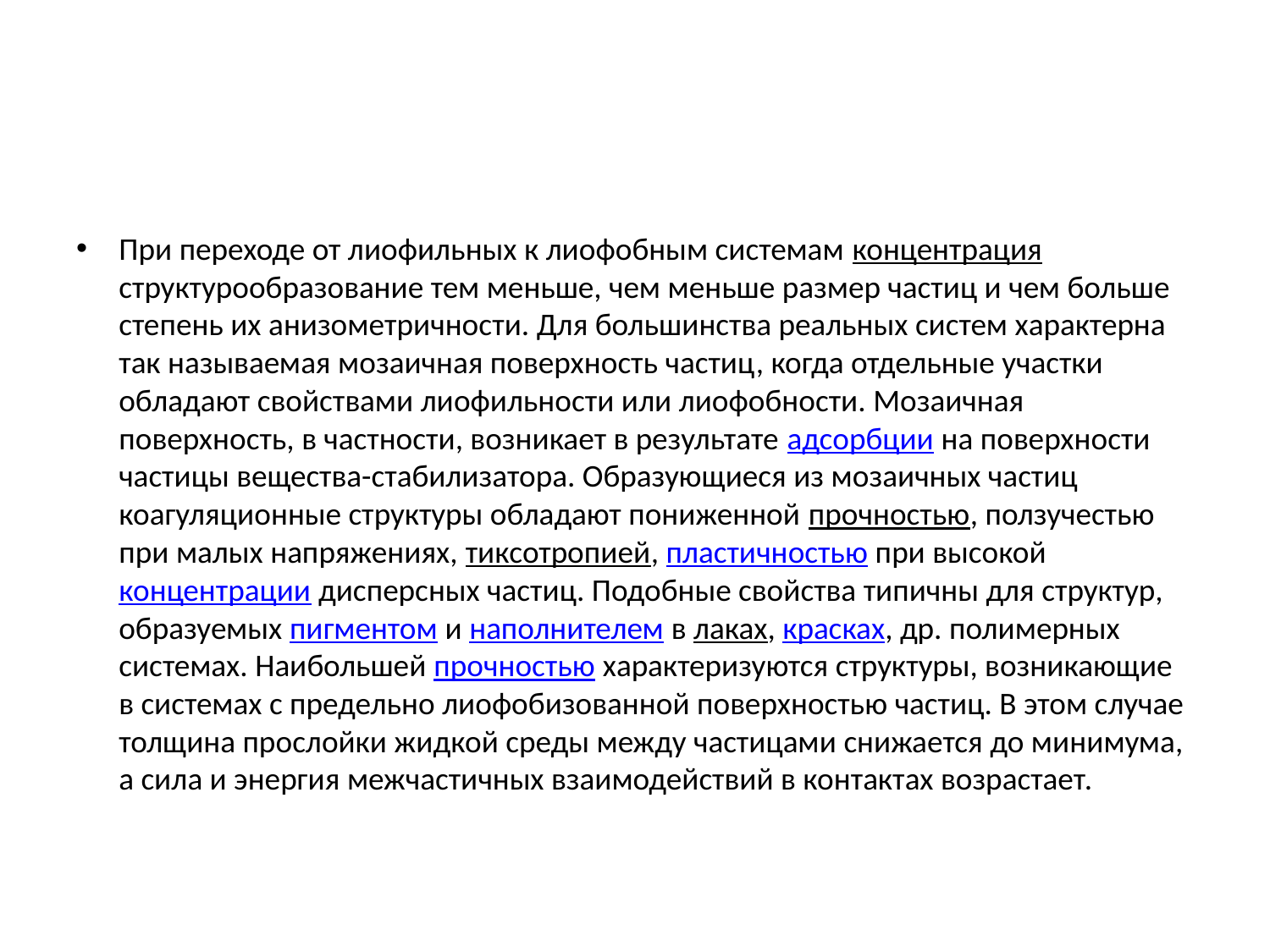

#
При переходе от лиофильных к лиофобным системам концентрация структурообразование тем меньше, чем меньше размер частиц и чем больше степень их анизометричности. Для большинства реальных систем характерна так называемая мозаичная поверхность частиц, когда отдельные участки обладают свойствами лиофильности или лиофобности. Мозаичная поверхность, в частности, возникает в результате адсорбции на поверхности частицы вещества-стабилизатора. Образующиеся из мозаичных частиц коагуляционные структуры обладают пониженной прочностью, ползучестью при малых напряжениях, тиксотропией, пластичностью при высокой концентрации дисперсных частиц. Подобные свойства типичны для структур, образуемых пигментом и наполнителем в лаках, красках, др. полимерных системах. Наибольшей прочностью характеризуются структуры, возникающие в системах с предельно лиофобизованной поверхностью частиц. В этом случае толщина прослойки жидкой среды между частицами снижается до минимума, а сила и энергия межчастичных взаимодействий в контактах возрастает.